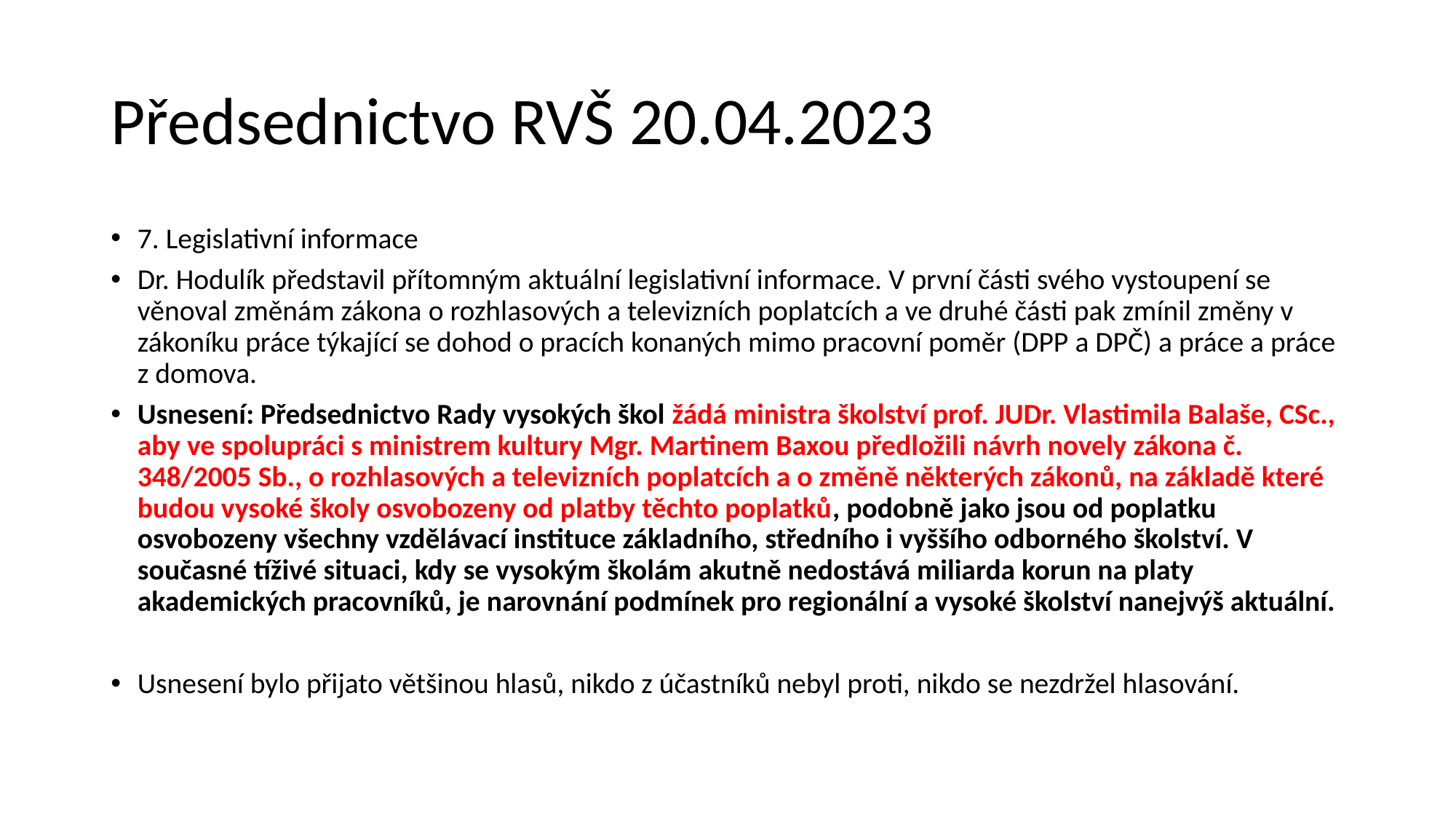

# Předsednictvo RVŠ 20.04.2023
7. Legislativní informace
Dr. Hodulík představil přítomným aktuální legislativní informace. V první části svého vystoupení se věnoval změnám zákona o rozhlasových a televizních poplatcích a ve druhé části pak zmínil změny v zákoníku práce týkající se dohod o pracích konaných mimo pracovní poměr (DPP a DPČ) a práce a práce z domova.
Usnesení: Předsednictvo Rady vysokých škol žádá ministra školství prof. JUDr. Vlastimila Balaše, CSc., aby ve spolupráci s ministrem kultury Mgr. Martinem Baxou předložili návrh novely zákona č. 348/2005 Sb., o rozhlasových a televizních poplatcích a o změně některých zákonů, na základě které budou vysoké školy osvobozeny od platby těchto poplatků, podobně jako jsou od poplatku osvobozeny všechny vzdělávací instituce základního, středního i vyššího odborného školství. V současné tíživé situaci, kdy se vysokým školám akutně nedostává miliarda korun na platy akademických pracovníků, je narovnání podmínek pro regionální a vysoké školství nanejvýš aktuální.

Usnesení bylo přijato většinou hlasů, nikdo z účastníků nebyl proti, nikdo se nezdržel hlasování.